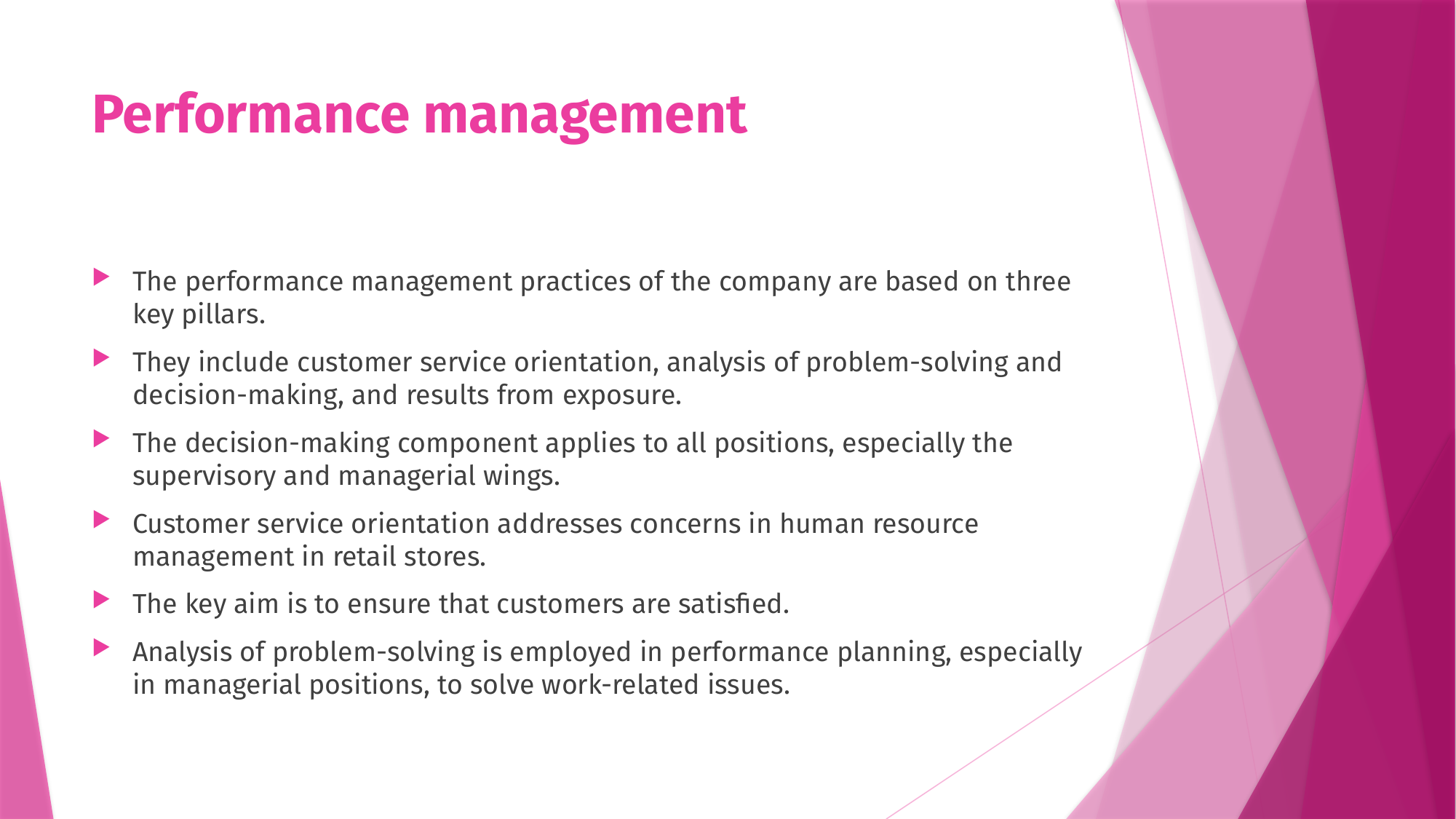

# Performance management
The performance management practices of the company are based on three key pillars.
They include customer service orientation, analysis of problem-solving and decision-making, and results from exposure.
The decision-making component applies to all positions, especially the supervisory and managerial wings.
Customer service orientation addresses concerns in human resource management in retail stores.
The key aim is to ensure that customers are satisfied.
Analysis of problem-solving is employed in performance planning, especially in managerial positions, to solve work-related issues.